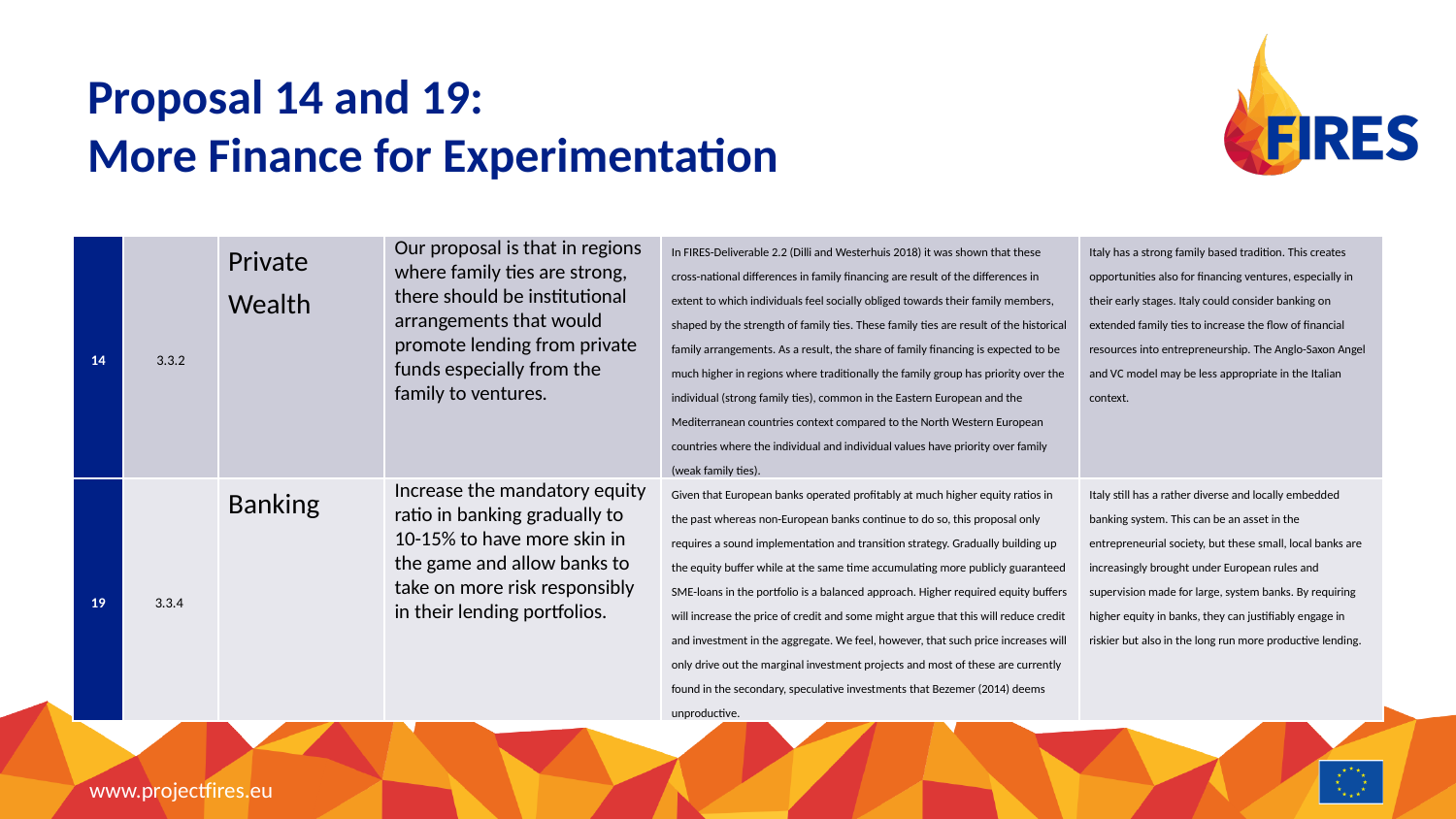

# Proposal 14 and 19: More Finance for Experimentation
| 14 | 3.3.2 | Private Wealth | Our proposal is that in regions where family ties are strong, there should be institutional arrangements that would promote lending from private funds especially from the family to ventures. | In FIRES-Deliverable 2.2 (Dilli and Westerhuis 2018) it was shown that these cross-national differences in family financing are result of the differences in extent to which individuals feel socially obliged towards their family members, shaped by the strength of family ties. These family ties are result of the historical family arrangements. As a result, the share of family financing is expected to be much higher in regions where traditionally the family group has priority over the individual (strong family ties), common in the Eastern European and the Mediterranean countries context compared to the North Western European countries where the individual and individual values have priority over family (weak family ties). | Italy has a strong family based tradition. This creates opportunities also for financing ventures, especially in their early stages. Italy could consider banking on extended family ties to increase the flow of financial resources into entrepreneurship. The Anglo-Saxon Angel and VC model may be less appropriate in the Italian context. |
| --- | --- | --- | --- | --- | --- |
| 19 | 3.3.4 | Banking | Increase the mandatory equity ratio in banking gradually to 10-15% to have more skin in the game and allow banks to take on more risk responsibly in their lending portfolios. | Given that European banks operated profitably at much higher equity ratios in the past whereas non-European banks continue to do so, this proposal only requires a sound implementation and transition strategy. Gradually building up the equity buffer while at the same time accumulating more publicly guaranteed SME-loans in the portfolio is a balanced approach. Higher required equity buffers will increase the price of credit and some might argue that this will reduce credit and investment in the aggregate. We feel, however, that such price increases will only drive out the marginal investment projects and most of these are currently found in the secondary, speculative investments that Bezemer (2014) deems unproductive. | Italy still has a rather diverse and locally embedded banking system. This can be an asset in the entrepreneurial society, but these small, local banks are increasingly brought under European rules and supervision made for large, system banks. By requiring higher equity in banks, they can justifiably engage in riskier but also in the long run more productive lending. |